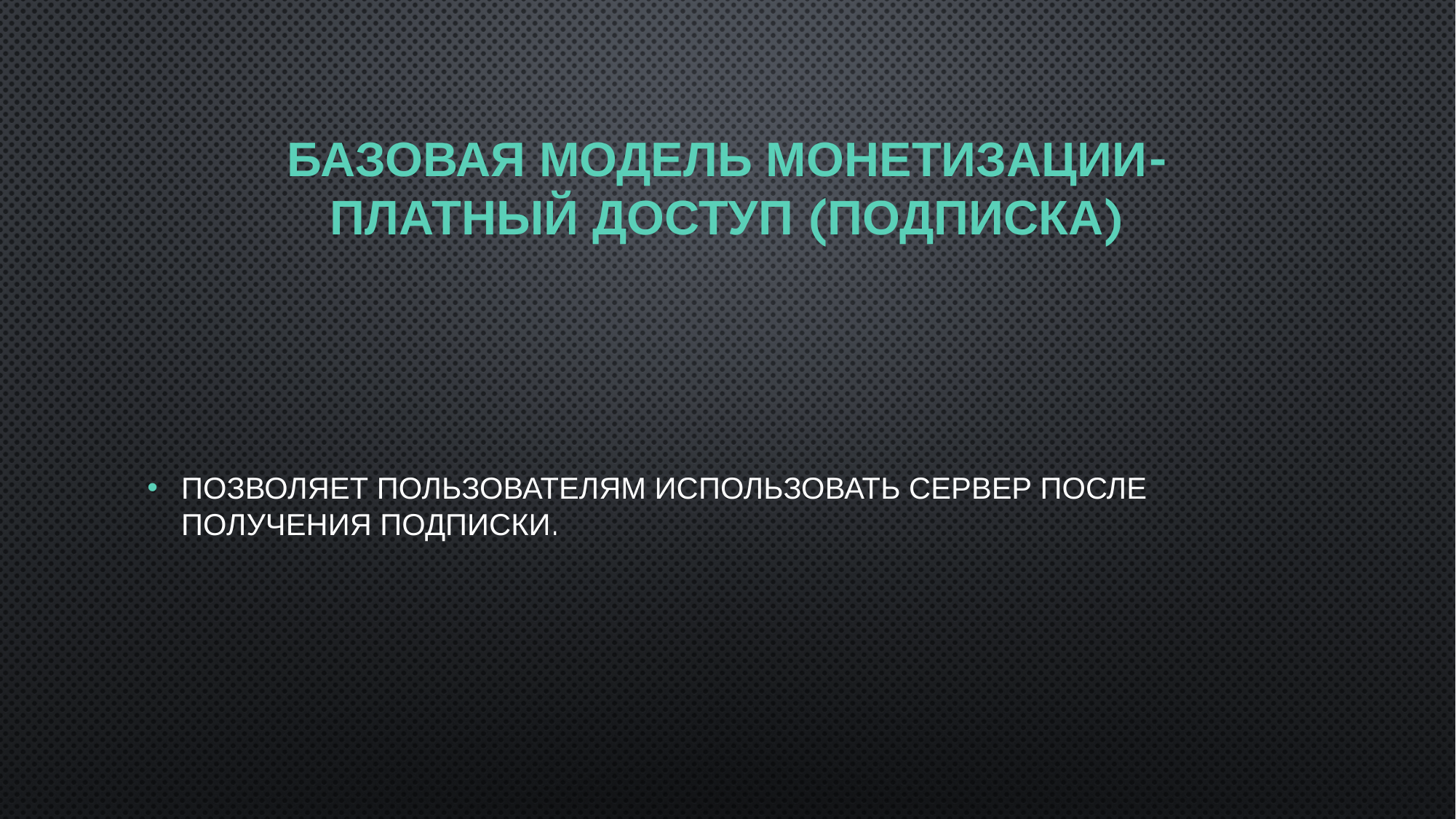

# Базовая модель монетизации- Платный доступ (подписка)
Позволяет пользователям использовать сервер после получения подписки.